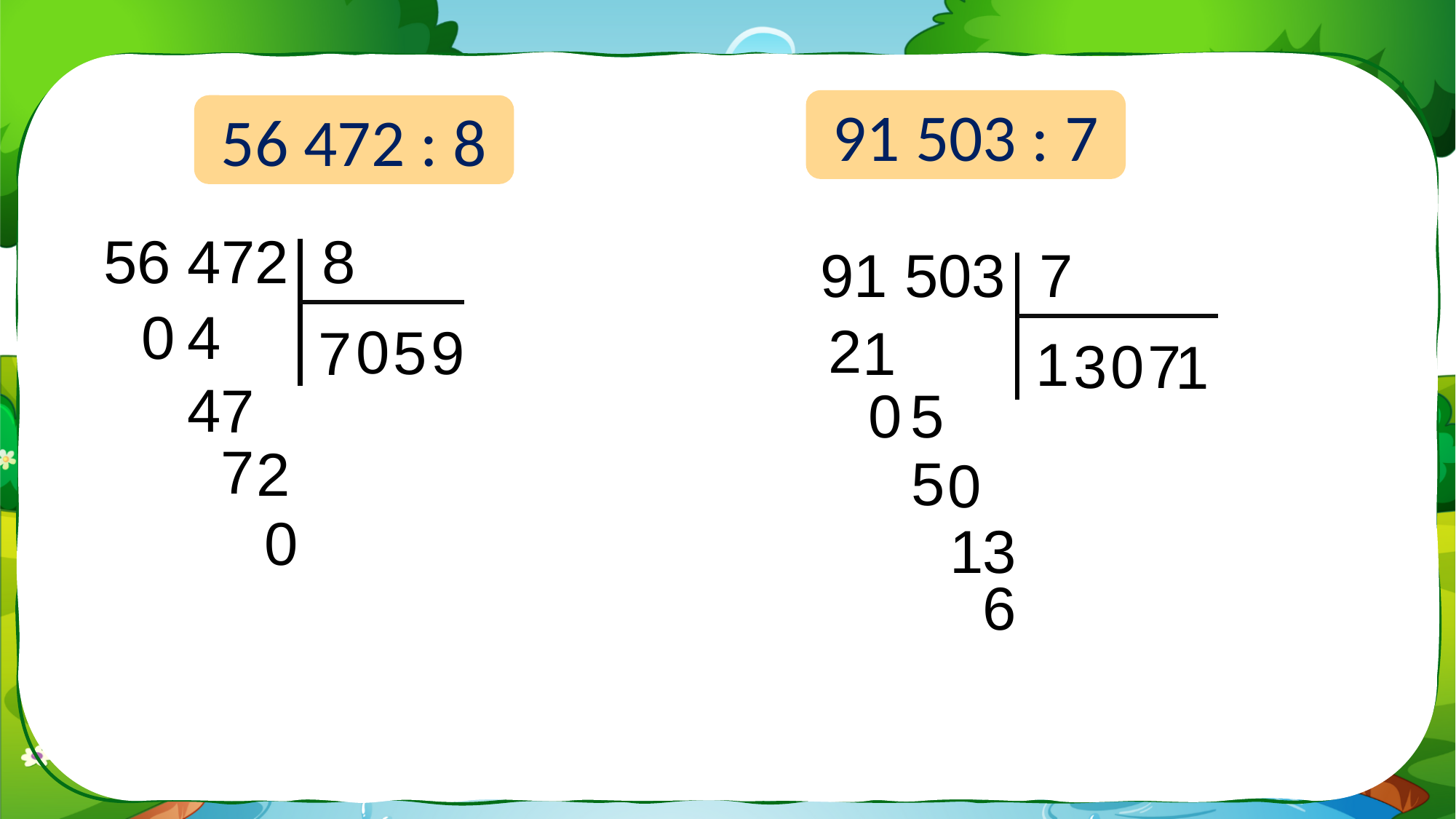

91 503 : 7
56 472 : 8
56 472  8
91 503  7
0
4
2
0
9
5
7
1
1
3
7
0
1
4
7
0
5
7
2
5
0
0
1
3
6